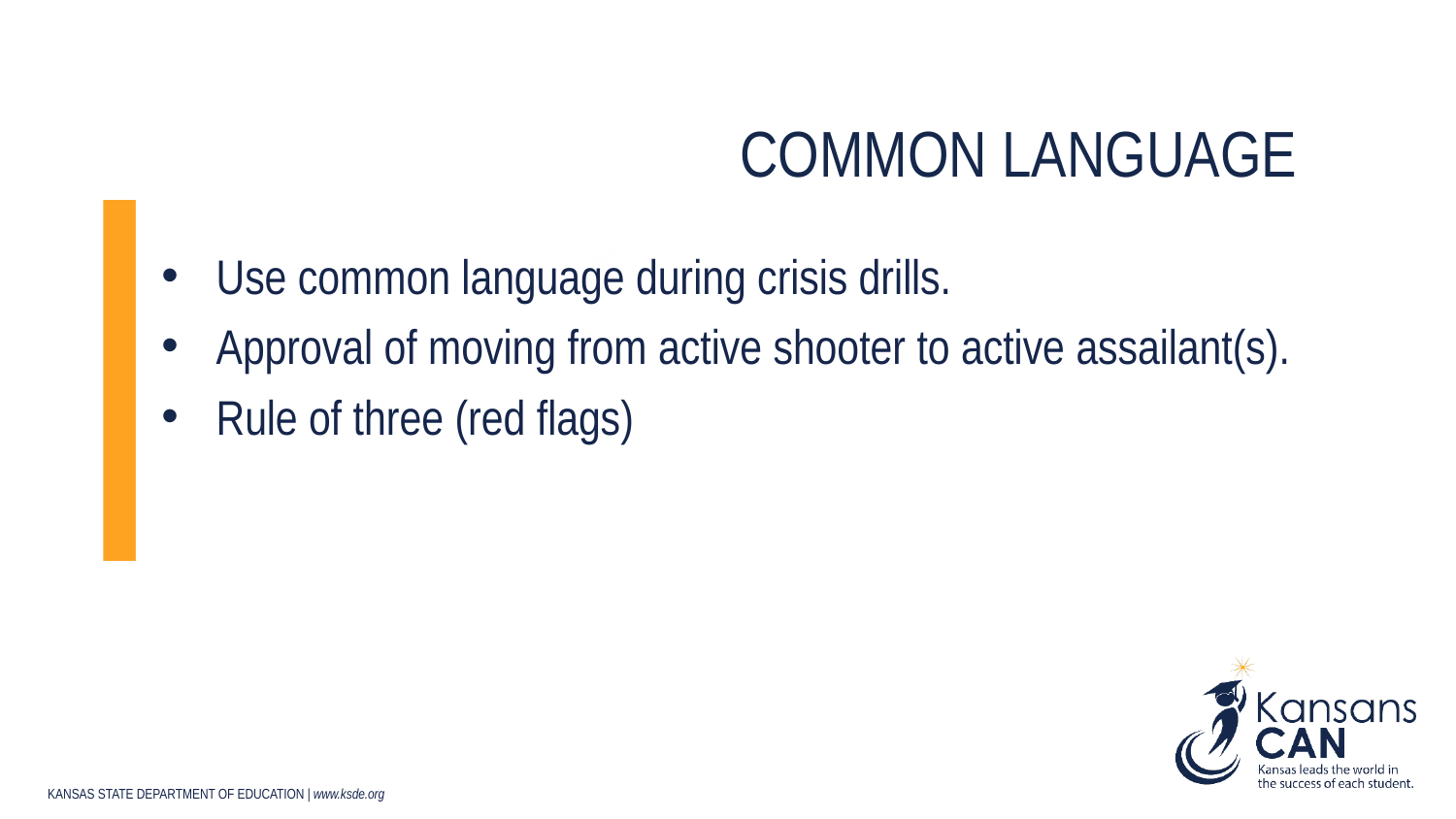

# Common language
Use common language during crisis drills.
Approval of moving from active shooter to active assailant(s).
Rule of three (red flags)